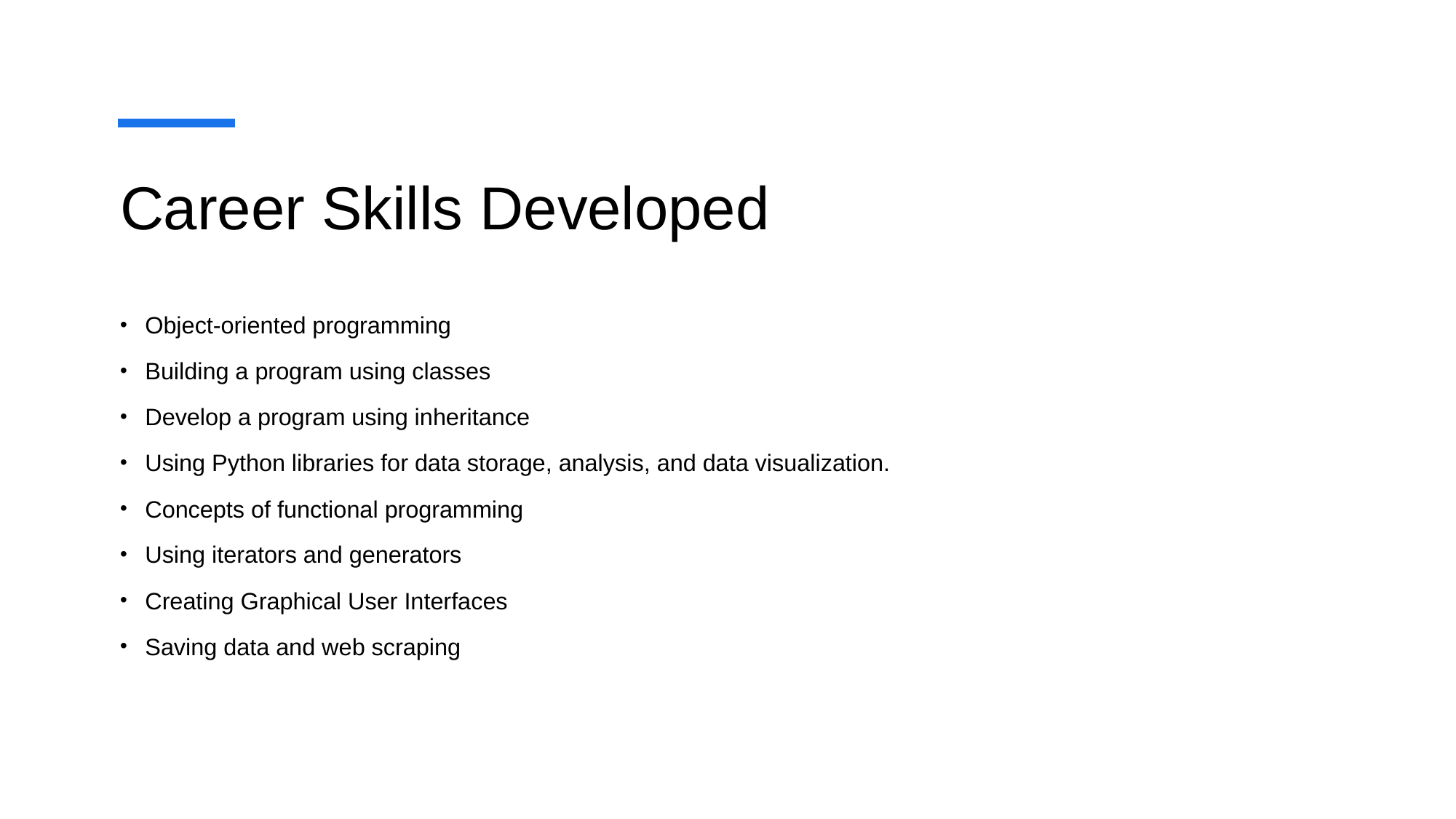

# Career Skills Developed
Object-oriented programming
Building a program using classes
Develop a program using inheritance
Using Python libraries for data storage, analysis, and data visualization.
Concepts of functional programming
Using iterators and generators
Creating Graphical User Interfaces
Saving data and web scraping